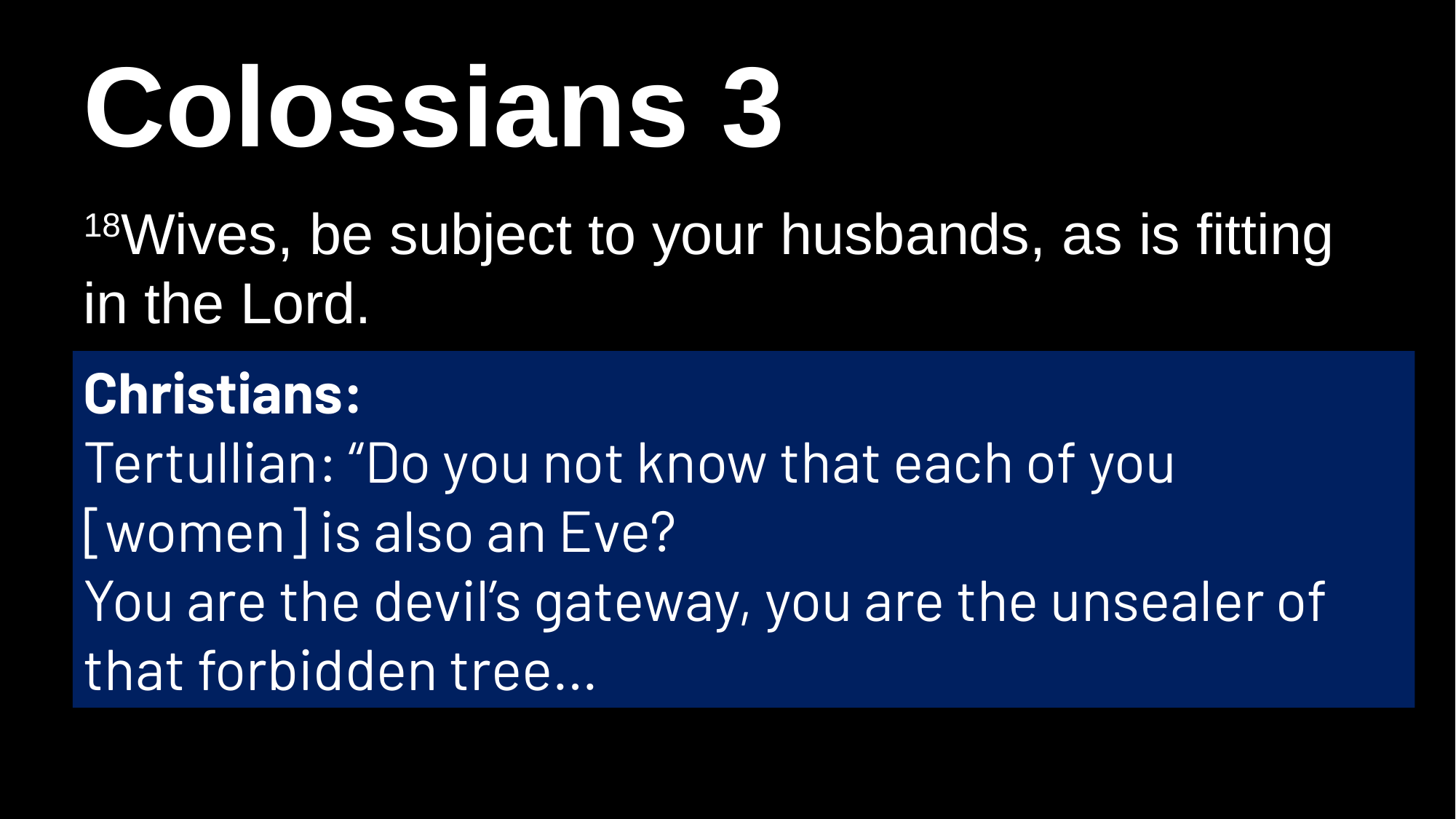

# Colossians 3
18Wives, be subject to your husbands, as is fitting in the Lord.
Christians:
Tertullian: “Do you not know that each of you [women] is also an Eve?
You are the devil’s gateway, you are the unsealer of that forbidden tree…